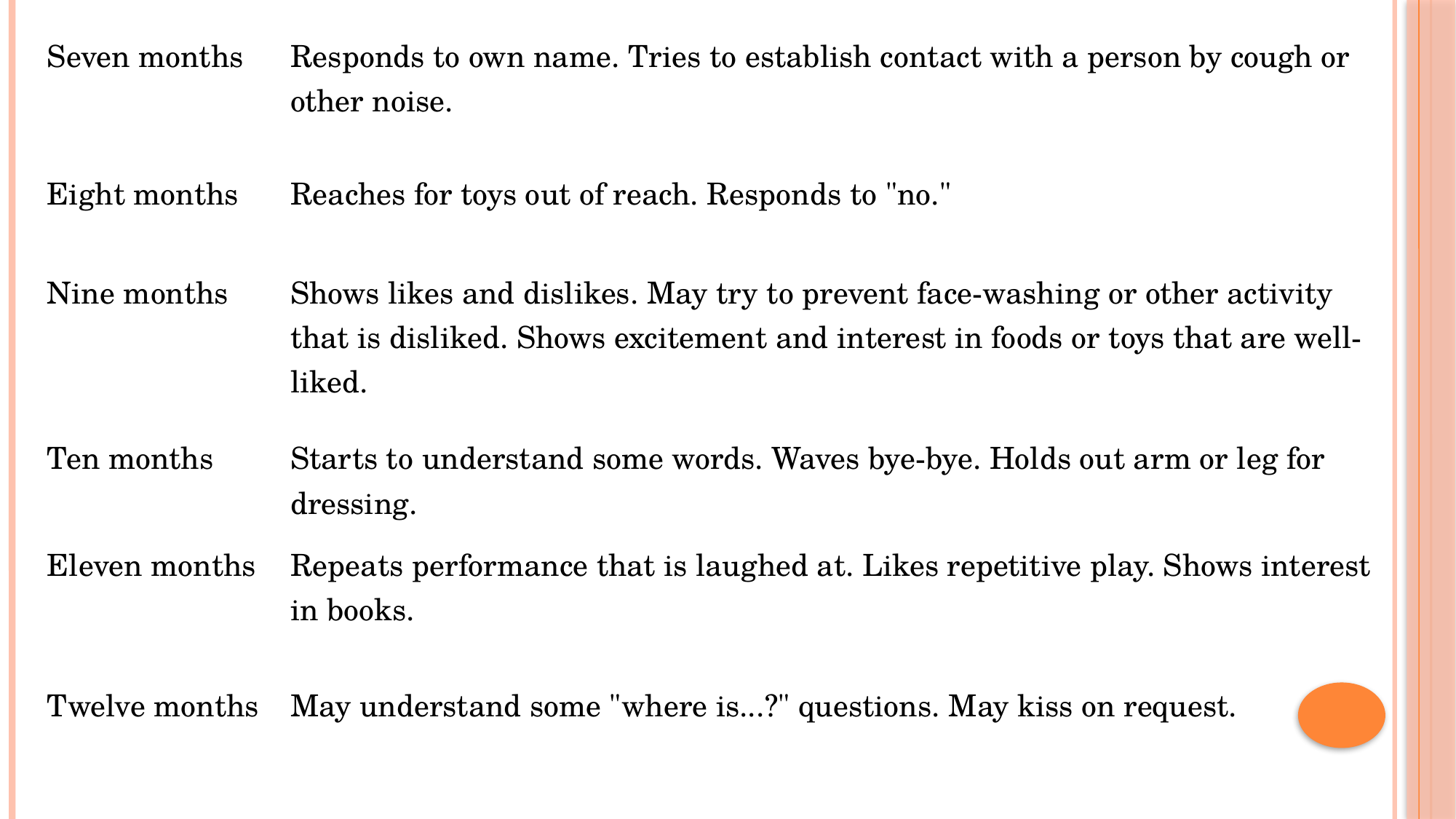

| Seven months | Responds to own name. Tries to establish contact with a person by cough or other noise. |
| --- | --- |
| Eight months | Reaches for toys out of reach. Responds to "no." |
| Nine months | Shows likes and dislikes. May try to prevent face-washing or other activity that is disliked. Shows excitement and interest in foods or toys that are well-liked. |
| Ten months | Starts to understand some words. Waves bye-bye. Holds out arm or leg for dressing. |
| Eleven months | Repeats performance that is laughed at. Likes repetitive play. Shows interest in books. |
| Twelve months | May understand some "where is...?" questions. May kiss on request. |